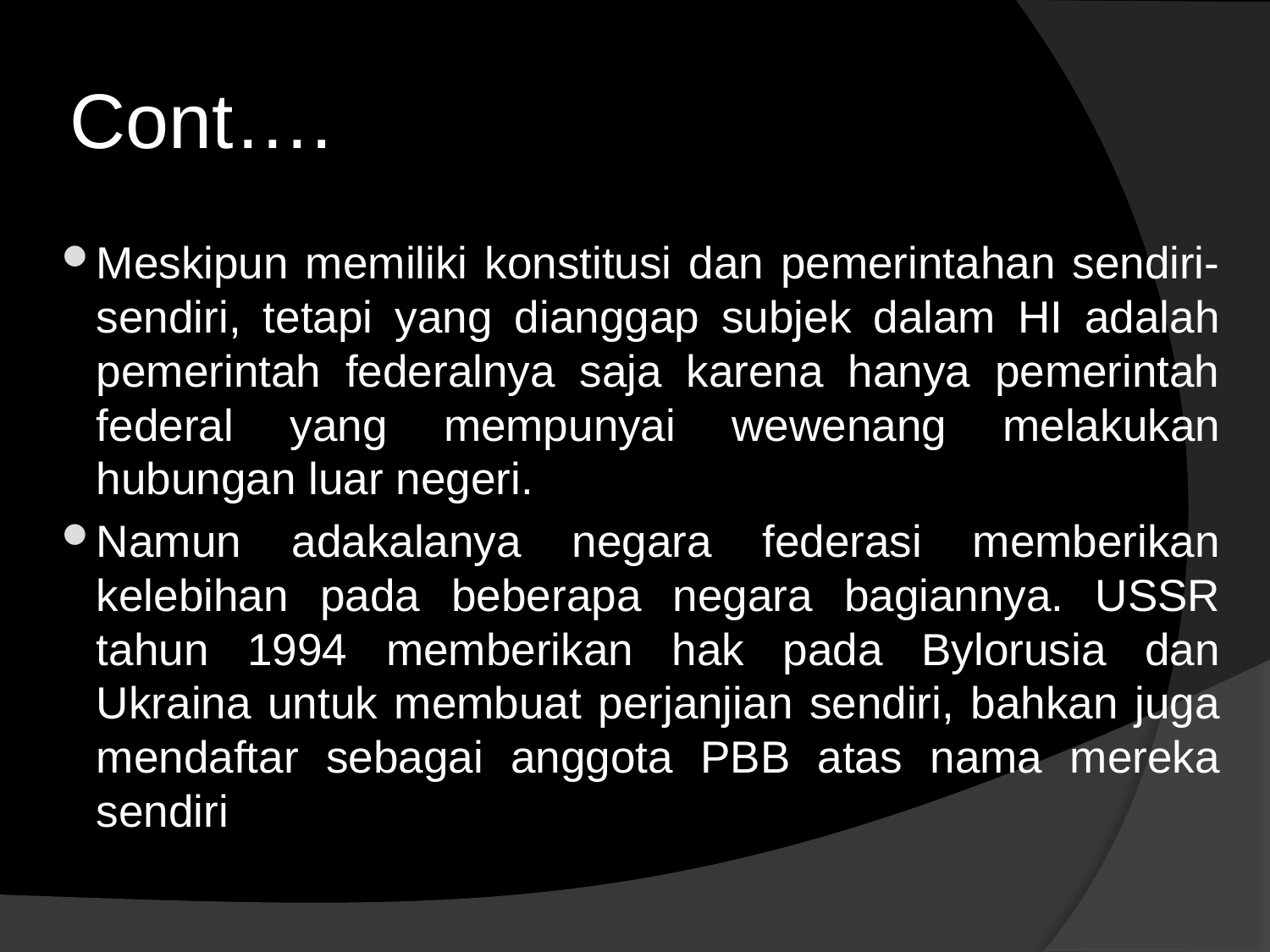

# Cont….
Meskipun memiliki konstitusi dan pemerintahan sendiri-sendiri, tetapi yang dianggap subjek dalam HI adalah pemerintah federalnya saja karena hanya pemerintah federal yang mempunyai wewenang melakukan hubungan luar negeri.
Namun adakalanya negara federasi memberikan kelebihan pada beberapa negara bagiannya. USSR tahun 1994 memberikan hak pada Bylorusia dan Ukraina untuk membuat perjanjian sendiri, bahkan juga mendaftar sebagai anggota PBB atas nama mereka sendiri